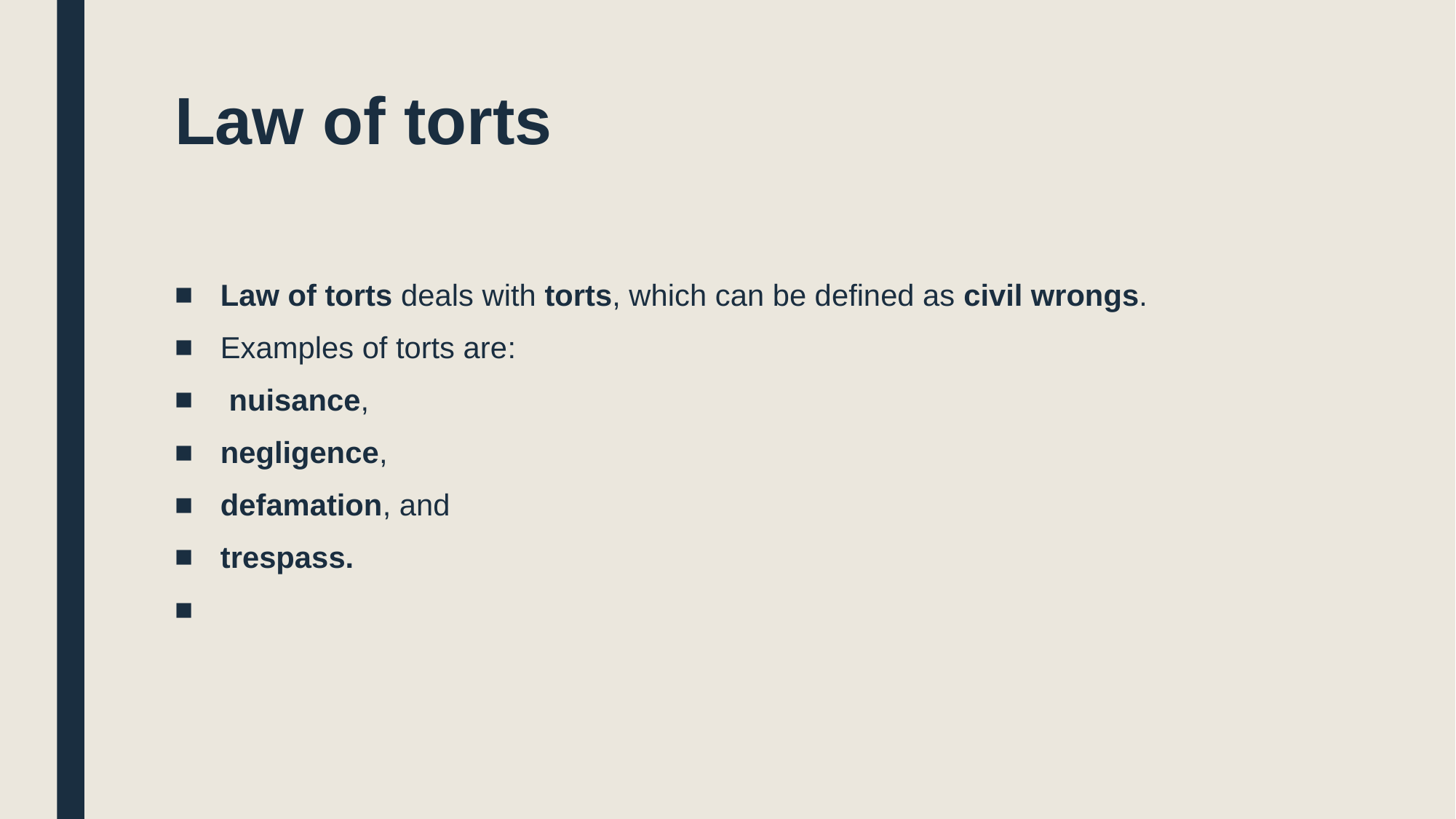

# Law of torts
Law of torts deals with torts, which can be defined as civil wrongs.
Examples of torts are:
 nuisance,
negligence,
defamation, and
trespass.